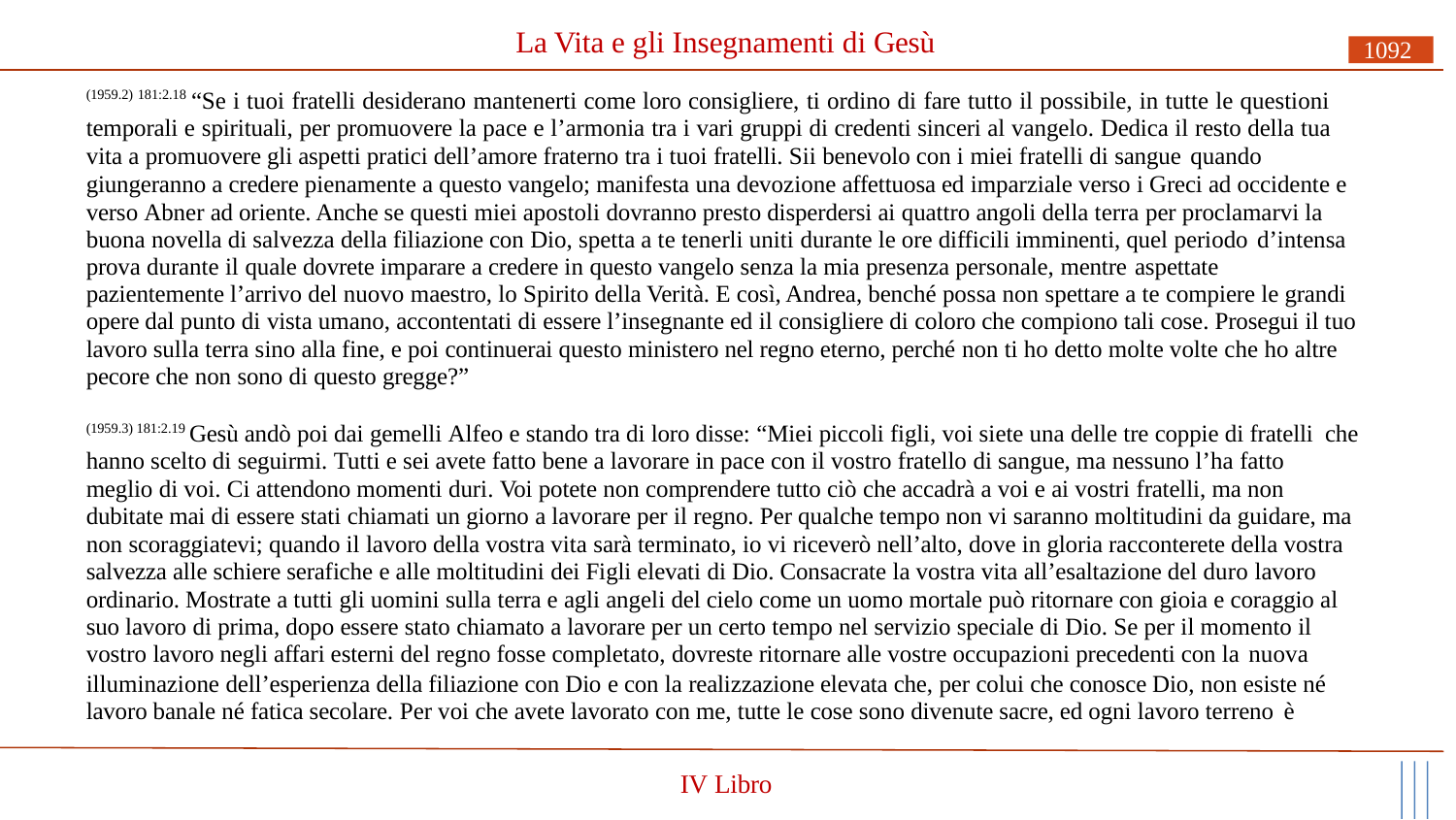

# La Vita e gli Insegnamenti di Gesù
1092

(1959.2) 181:2.18 “Se i tuoi fratelli desiderano mantenerti come loro consigliere, ti ordino di fare tutto il possibile, in tutte le questioni  temporali e spirituali, per promuovere la pace e l’armonia tra i vari gruppi di credenti sinceri al vangelo. Dedica il resto della tua  vita a promuovere gli aspetti pratici dell’amore fraterno tra i tuoi fratelli. Sii benevolo con i miei fratelli di sangue quando
giungeranno a credere pienamente a questo vangelo; manifesta una devozione affettuosa ed imparziale verso i Greci ad occidente e  verso Abner ad oriente. Anche se questi miei apostoli dovranno presto disperdersi ai quattro angoli della terra per proclamarvi la  buona novella di salvezza della filiazione con Dio, spetta a te tenerli uniti durante le ore difficili imminenti, quel periodo d’intensa
prova durante il quale dovrete imparare a credere in questo vangelo senza la mia presenza personale, mentre aspettate
pazientemente l’arrivo del nuovo maestro, lo Spirito della Verità. E così, Andrea, benché possa non spettare a te compiere le grandi  opere dal punto di vista umano, accontentati di essere l’insegnante ed il consigliere di coloro che compiono tali cose. Prosegui il tuo  lavoro sulla terra sino alla fine, e poi continuerai questo ministero nel regno eterno, perché non ti ho detto molte volte che ho altre  pecore che non sono di questo gregge?”

(1959.3) 181:2.19 Gesù andò poi dai gemelli Alfeo e stando tra di loro disse: “Miei piccoli figli, voi siete una delle tre coppie di fratelli  che hanno scelto di seguirmi. Tutti e sei avete fatto bene a lavorare in pace con il vostro fratello di sangue, ma nessuno l’ha fatto  meglio di voi. Ci attendono momenti duri. Voi potete non comprendere tutto ciò che accadrà a voi e ai vostri fratelli, ma non  dubitate mai di essere stati chiamati un giorno a lavorare per il regno. Per qualche tempo non vi saranno moltitudini da guidare, ma  non scoraggiatevi; quando il lavoro della vostra vita sarà terminato, io vi riceverò nell’alto, dove in gloria racconterete della vostra  salvezza alle schiere serafiche e alle moltitudini dei Figli elevati di Dio. Consacrate la vostra vita all’esaltazione del duro lavoro  ordinario. Mostrate a tutti gli uomini sulla terra e agli angeli del cielo come un uomo mortale può ritornare con gioia e coraggio al  suo lavoro di prima, dopo essere stato chiamato a lavorare per un certo tempo nel servizio speciale di Dio. Se per il momento il  vostro lavoro negli affari esterni del regno fosse completato, dovreste ritornare alle vostre occupazioni precedenti con la nuova
illuminazione dell’esperienza della filiazione con Dio e con la realizzazione elevata che, per colui che conosce Dio, non esiste né  lavoro banale né fatica secolare. Per voi che avete lavorato con me, tutte le cose sono divenute sacre, ed ogni lavoro terreno è

IV Libro